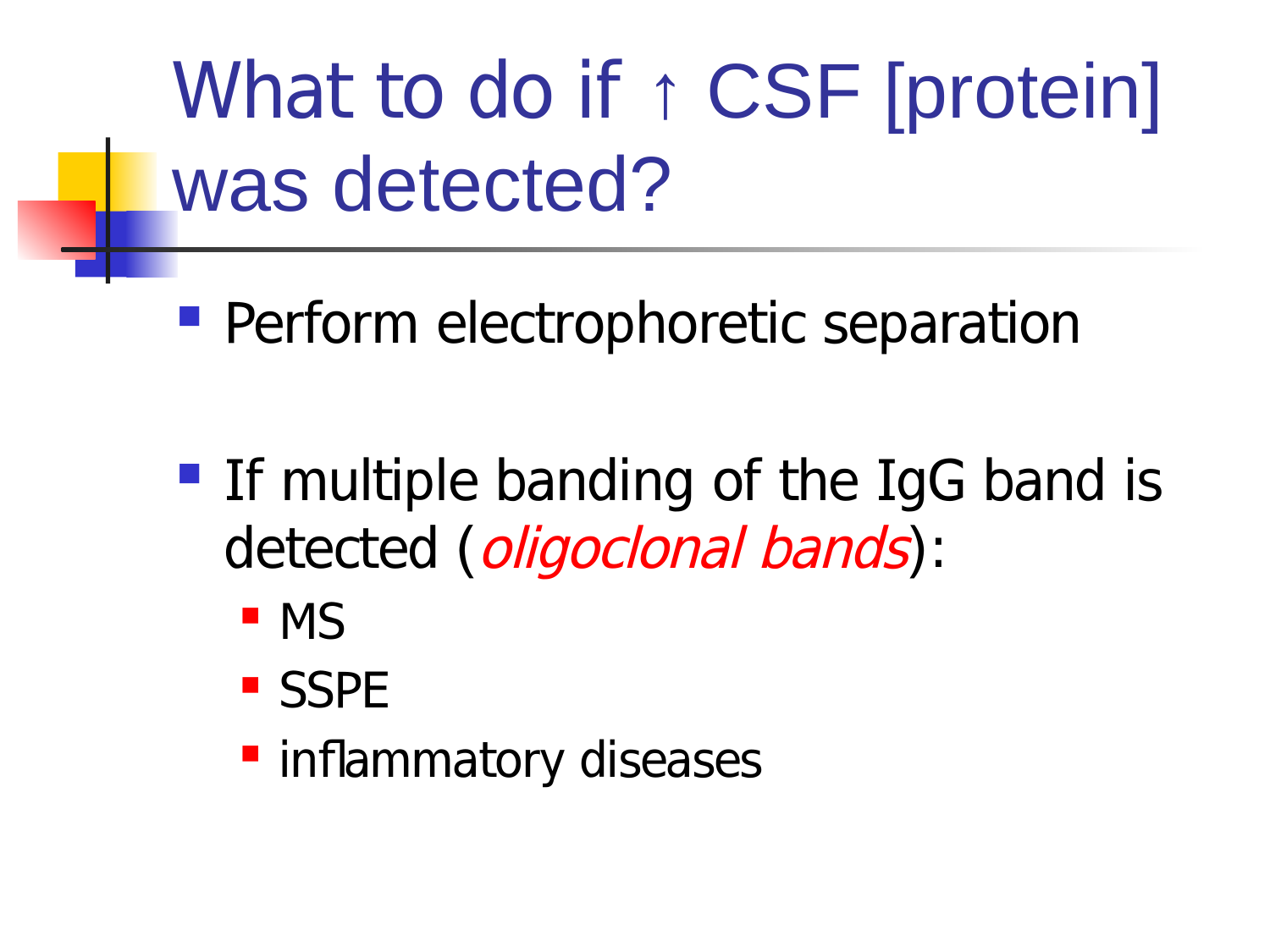

# What to do if ↑ CSF [protein] was detected?
Perform electrophoretic separation

If multiple banding of the IgG band is detected (oligoclonal bands):
MS
SSPE
inflammatory diseases